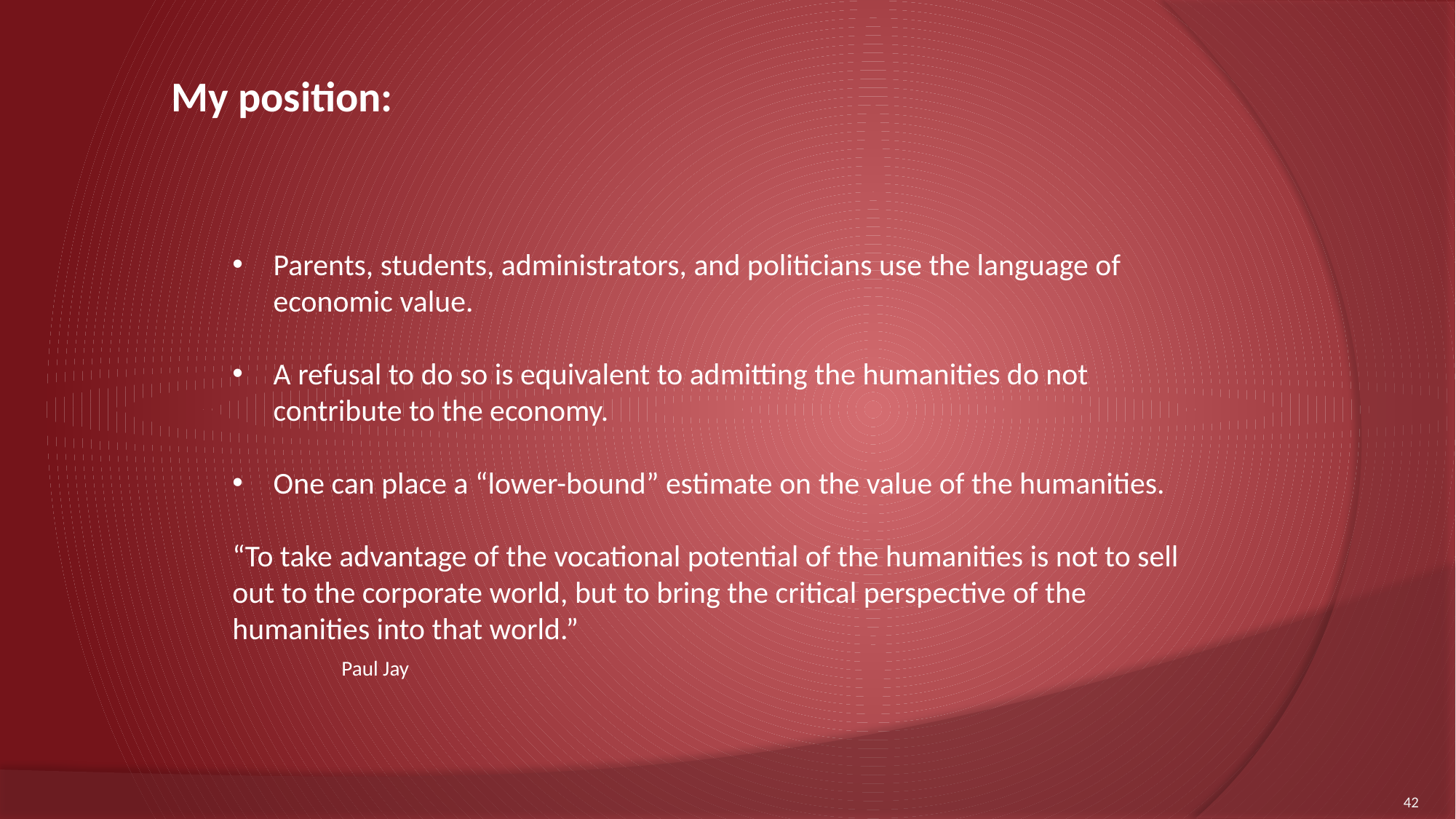

My position:
Parents, students, administrators, and politicians use the language of economic value.

A refusal to do so is equivalent to admitting the humanities do not contribute to the economy.

One can place a “lower-bound” estimate on the value of the humanities.

“To take advantage of the vocational potential of the humanities is not to sell out to the corporate world, but to bring the critical perspective of the humanities into that world.”
	Paul Jay
42